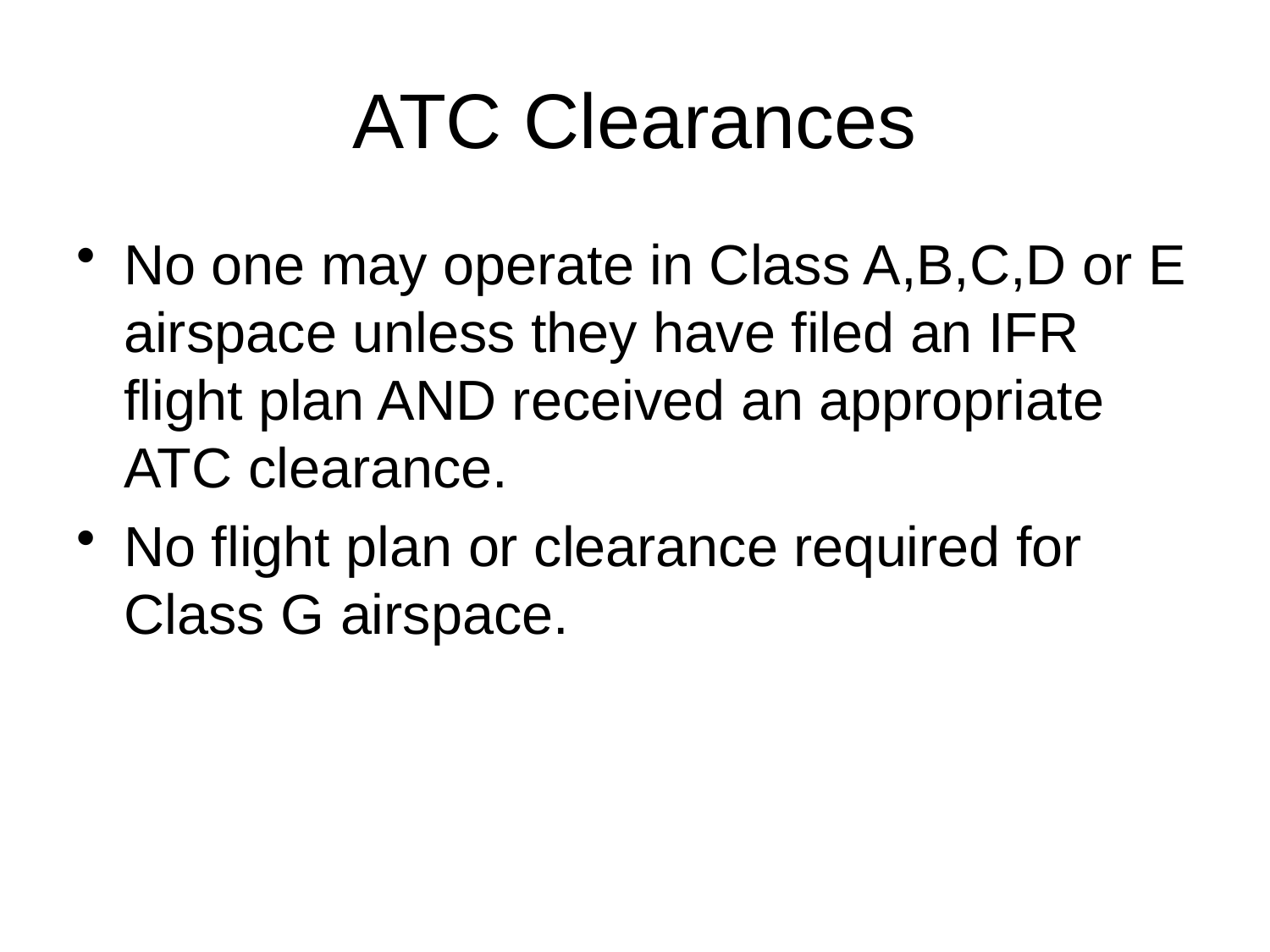

# ATC Clearances
No one may operate in Class A,B,C,D or E airspace unless they have filed an IFR flight plan AND received an appropriate ATC clearance.
No flight plan or clearance required for Class G airspace.